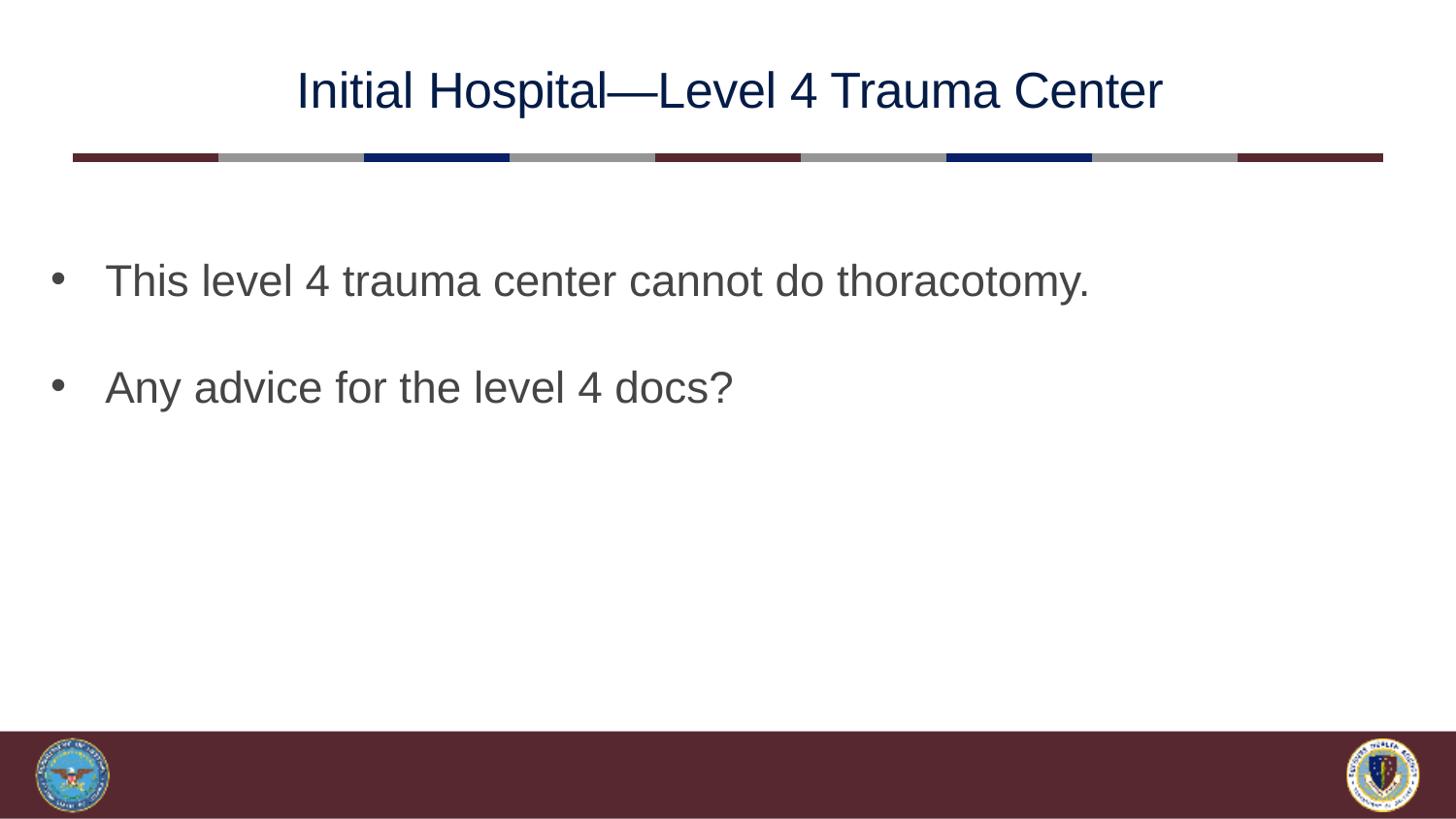

# Initial Hospital—Level 4 Trauma Center
This level 4 trauma center cannot do thoracotomy.

Any advice for the level 4 docs?